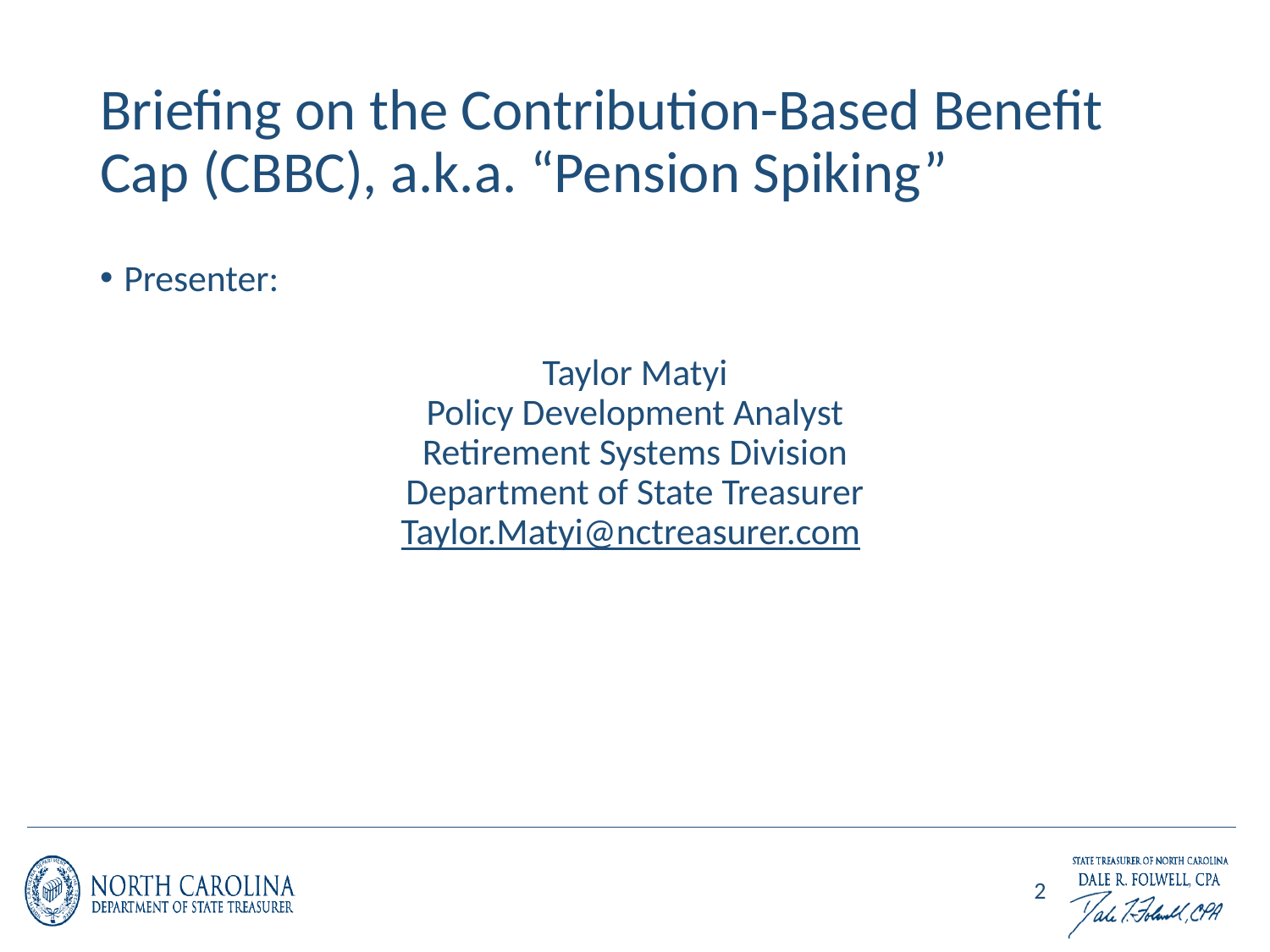

# Briefing on the Contribution-Based Benefit Cap (CBBC), a.k.a. “Pension Spiking”
Presenter:

Taylor Matyi
Policy Development Analyst
Retirement Systems Division
Department of State Treasurer
Taylor.Matyi@nctreasurer.com

2